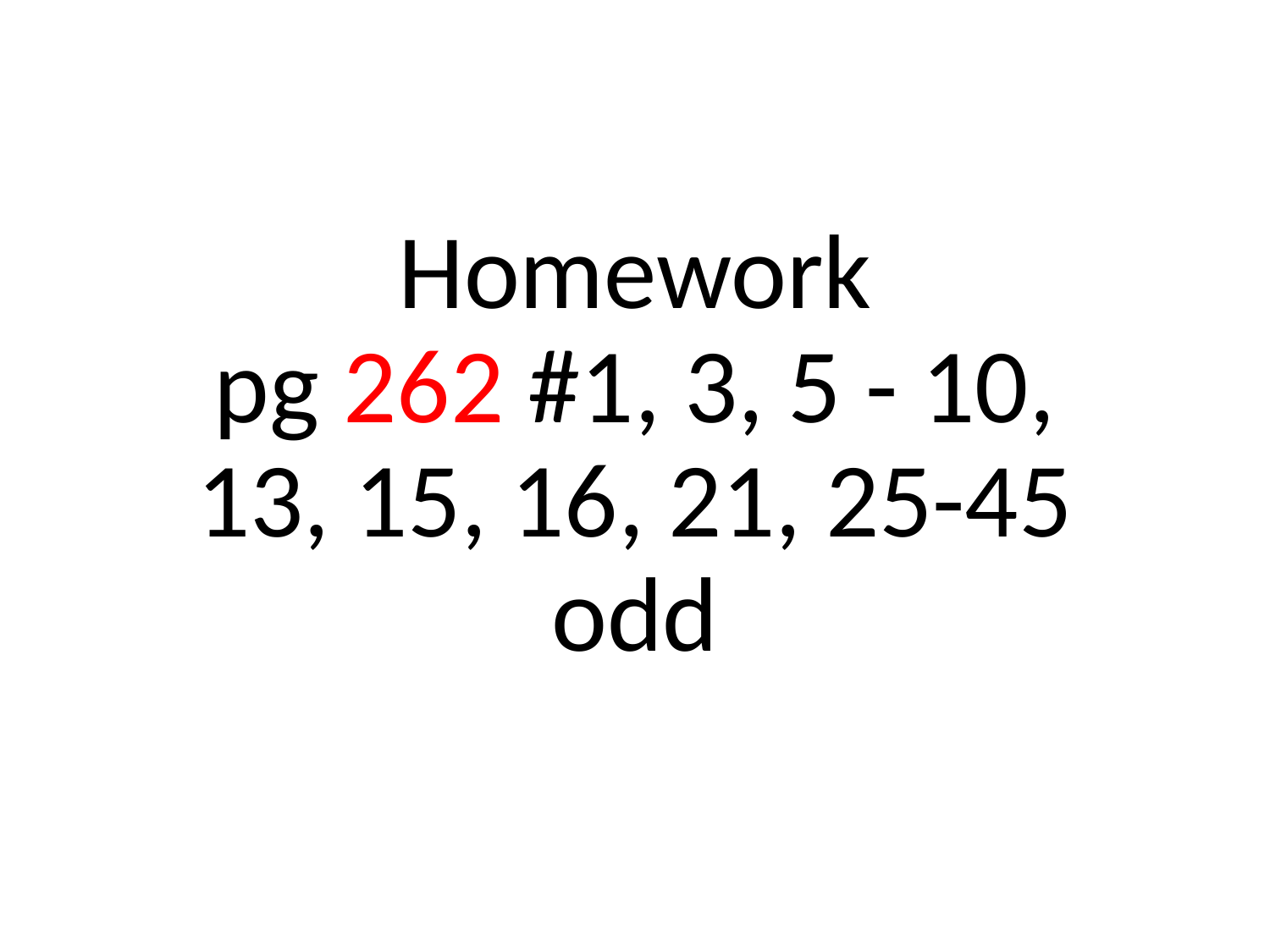

# Homework pg 262 #1, 3, 5 - 10, 13, 15, 16, 21, 25-45 odd